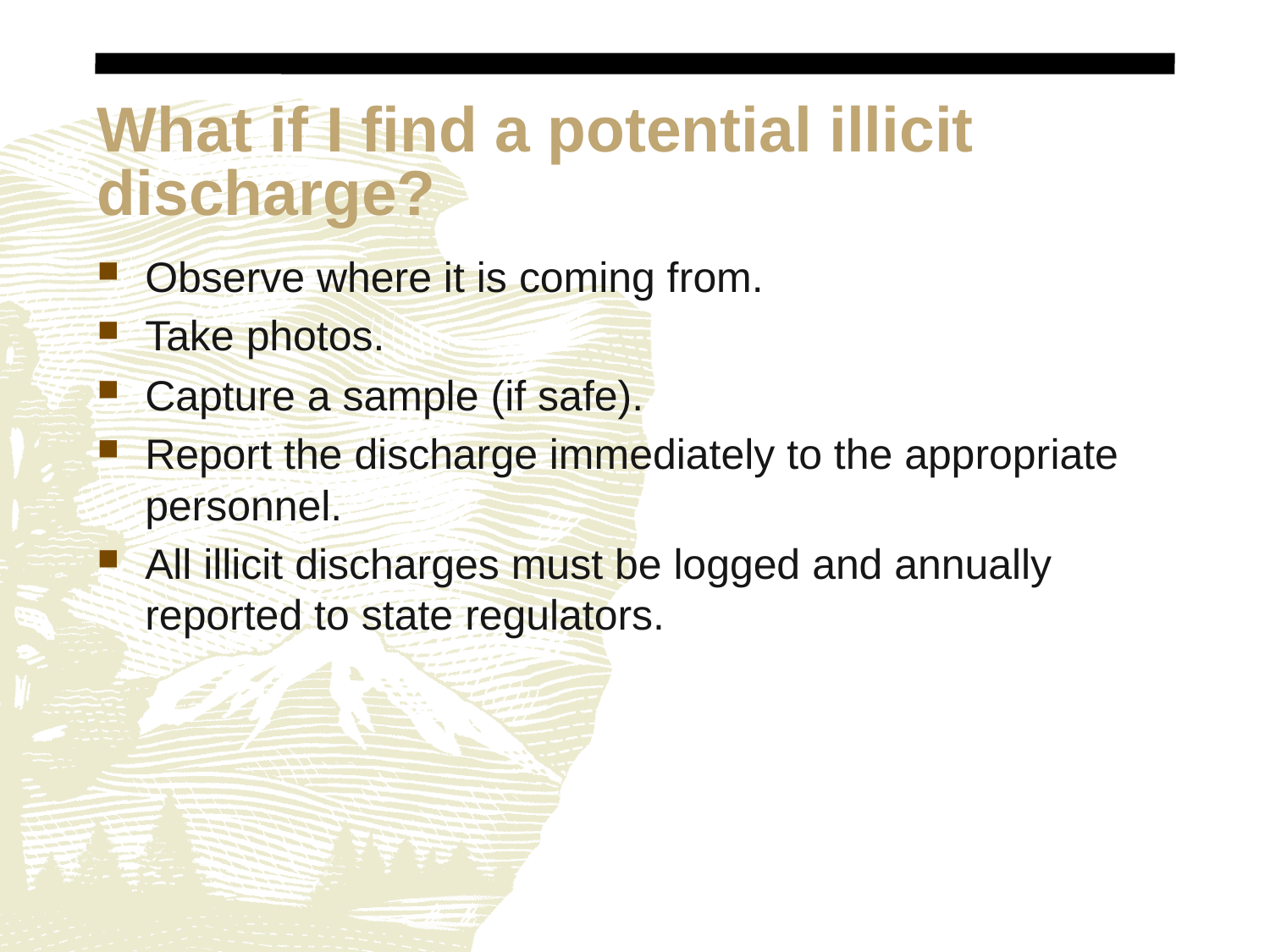

# What if I find a potential illicit discharge?
Observe where it is coming from.
Take photos.
Capture a sample (if safe).
Report the discharge immediately to the appropriate personnel.
All illicit discharges must be logged and annually reported to state regulators.